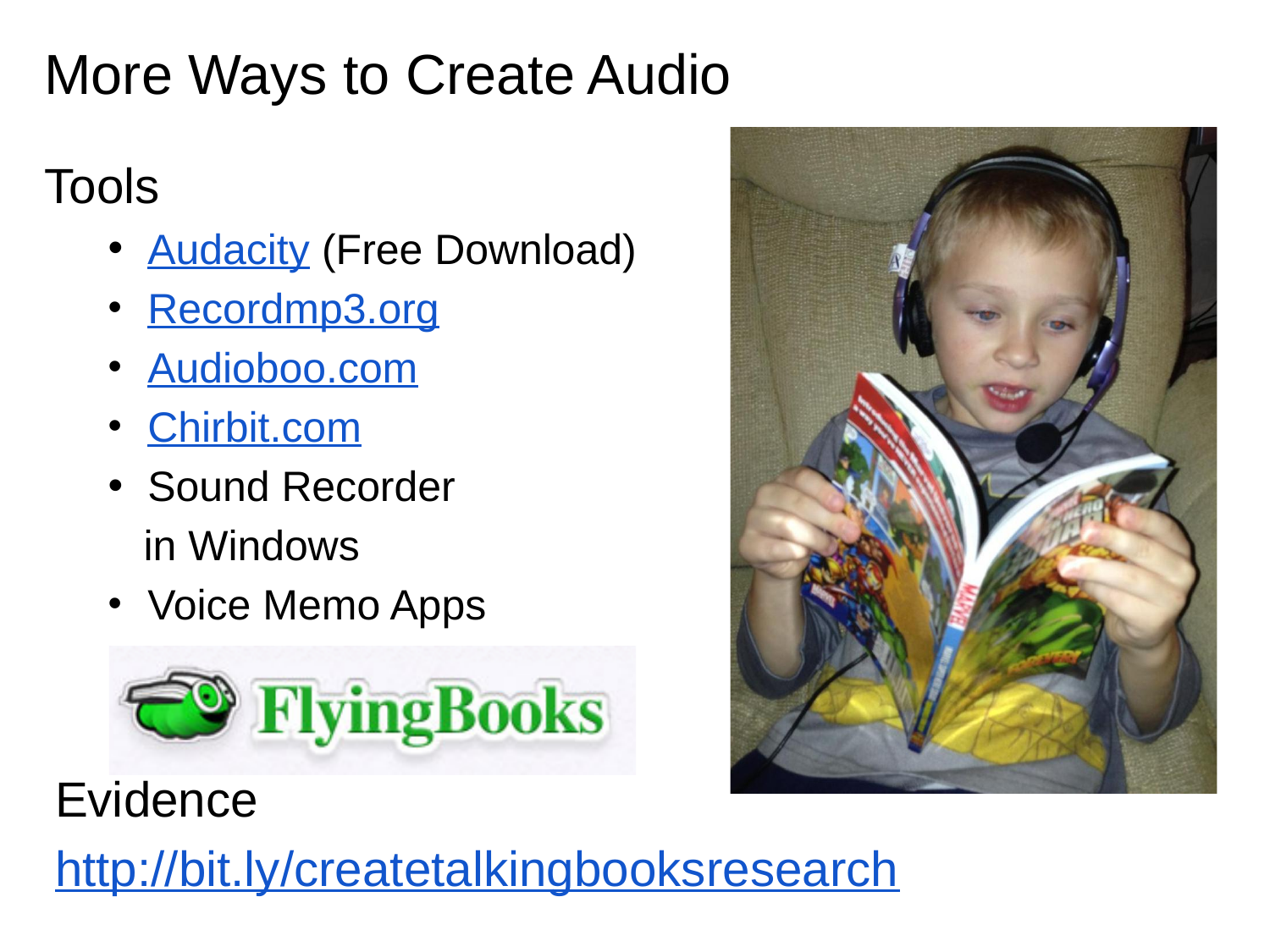

# More Ways to Create Audio

Tools
Audacity (Free Download)
Recordmp3.org
Audioboo.com
Chirbit.com
Sound Recorder
   in Windows
Voice Memo Apps
Flying Books App

Evidence
http://bit.ly/createtalkingbooksresearch